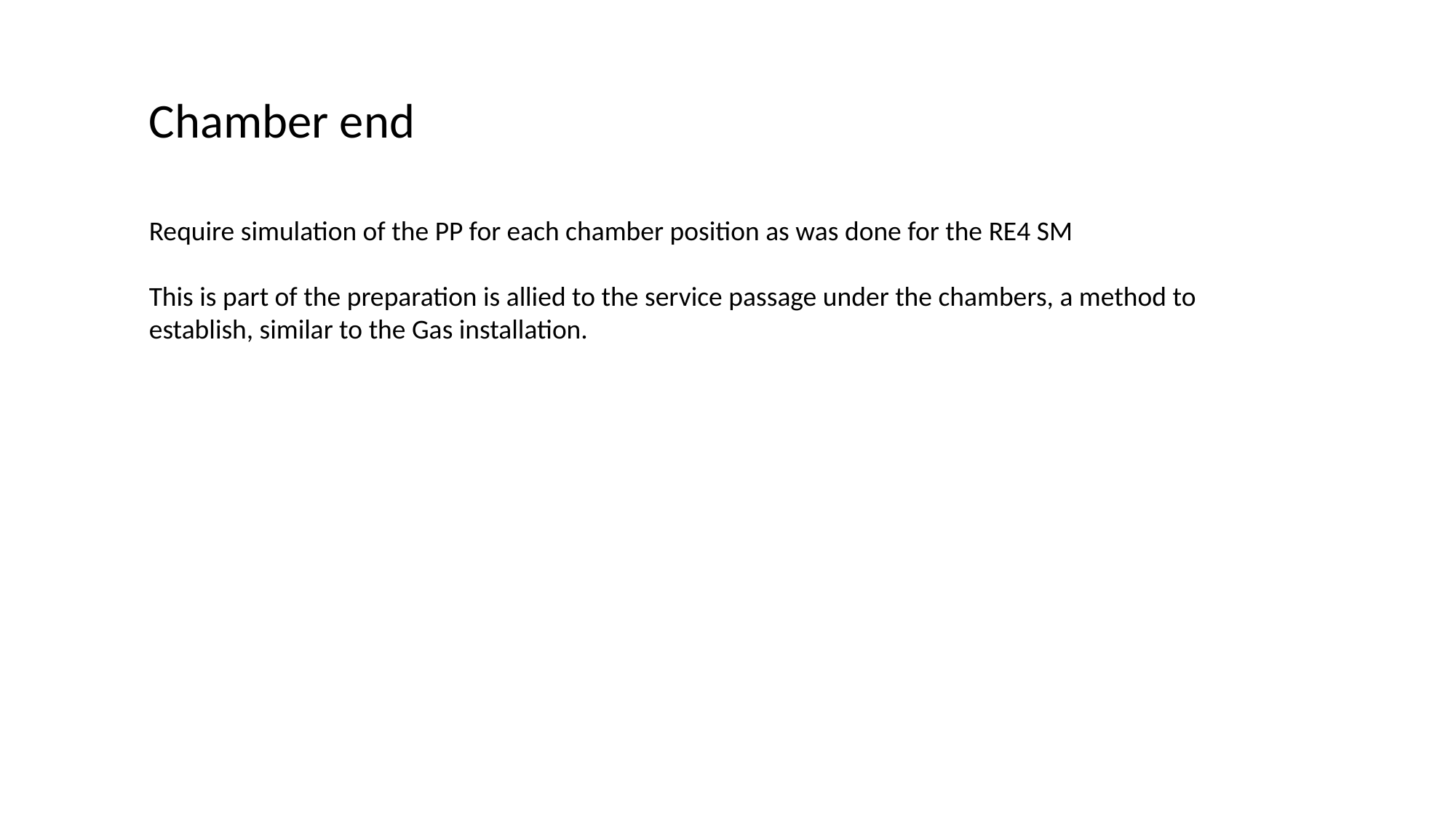

Chamber end

Require simulation of the PP for each chamber position as was done for the RE4 SM

This is part of the preparation is allied to the service passage under the chambers, a method to establish, similar to the Gas installation.